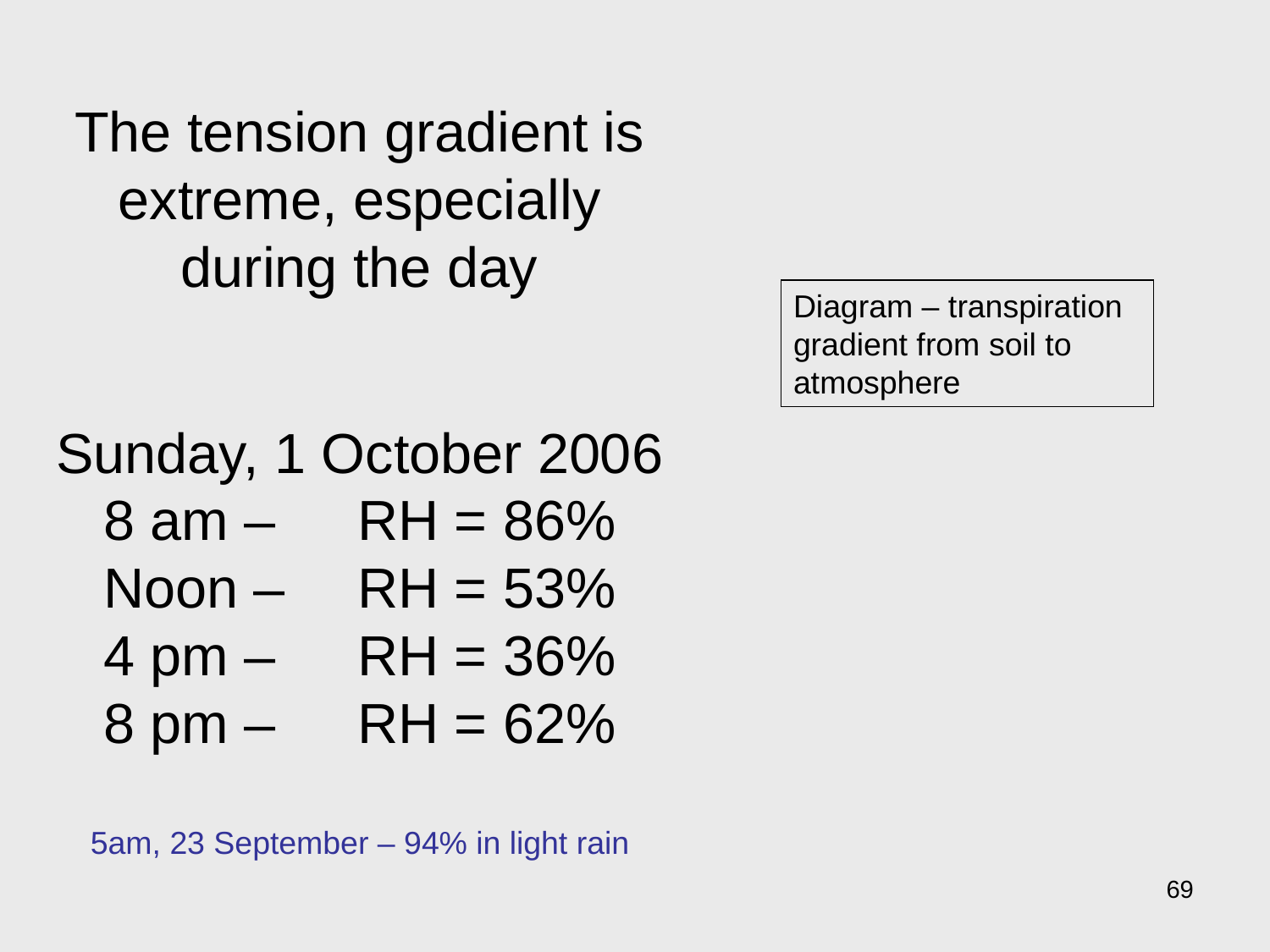

The tension gradient is extreme, especially during the day

Sunday, 1 October 2006
8 am – 	RH = 86%
Noon – 	RH = 53%
4 pm – 	RH = 36%
8 pm – 	RH = 62%

5am, 23 September – 94% in light rain
Diagram – transpiration gradient from soil to atmosphere
69